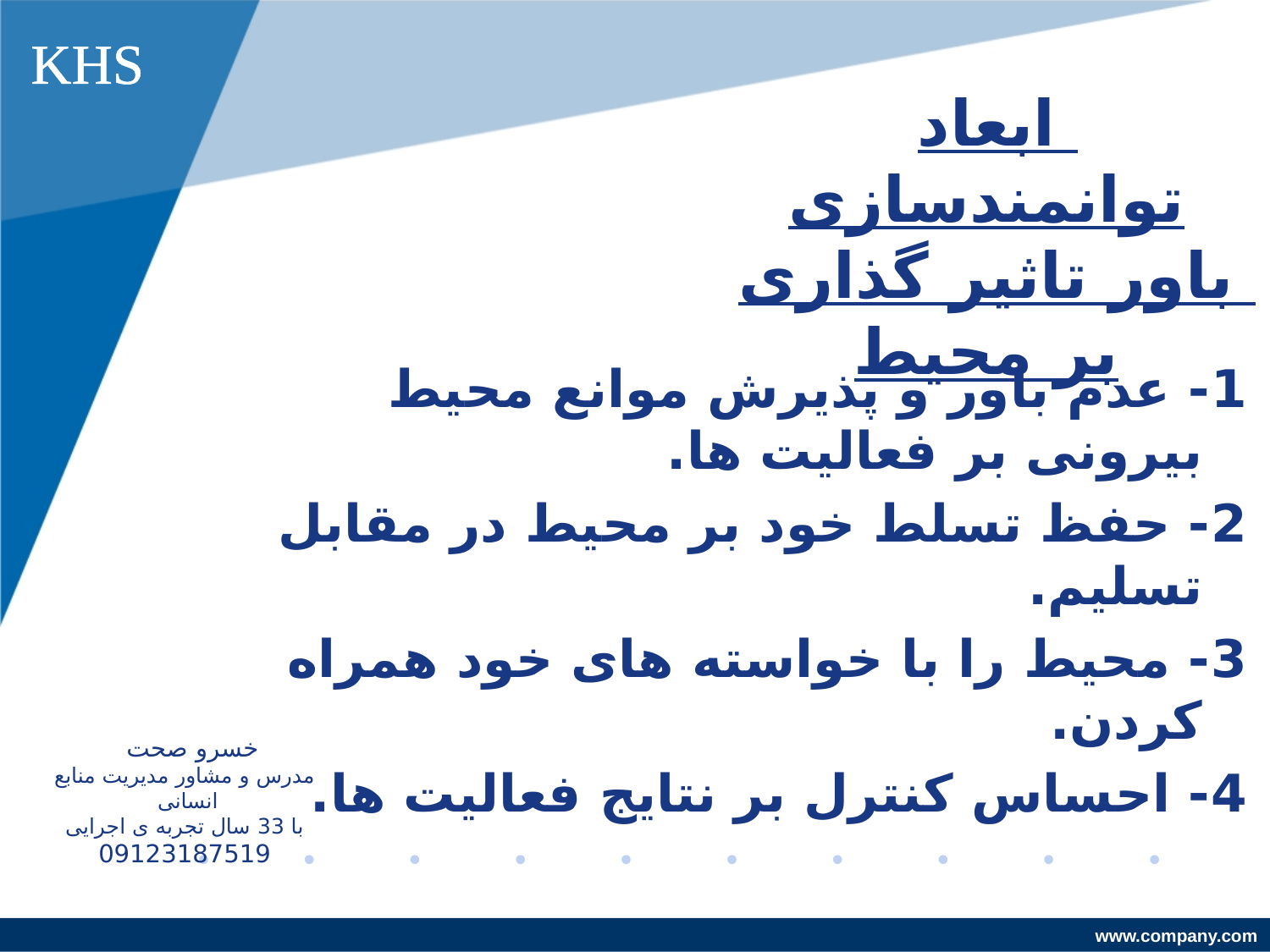

KHS
ابعاد توانمندسازی
باور تاثیر گذاری بر محیط
1- عدم باور و پذیرش موانع محیط بیرونی بر فعالیت ها.
2- حفظ تسلط خود بر محیط در مقابل تسلیم.
3- محیط را با خواسته های خود همراه کردن.
4- احساس کنترل بر نتایج فعالیت ها.
خسرو صحت
مدرس و مشاور مدیریت منابع انسانی
با 33 سال تجربه ی اجرایی
09123187519